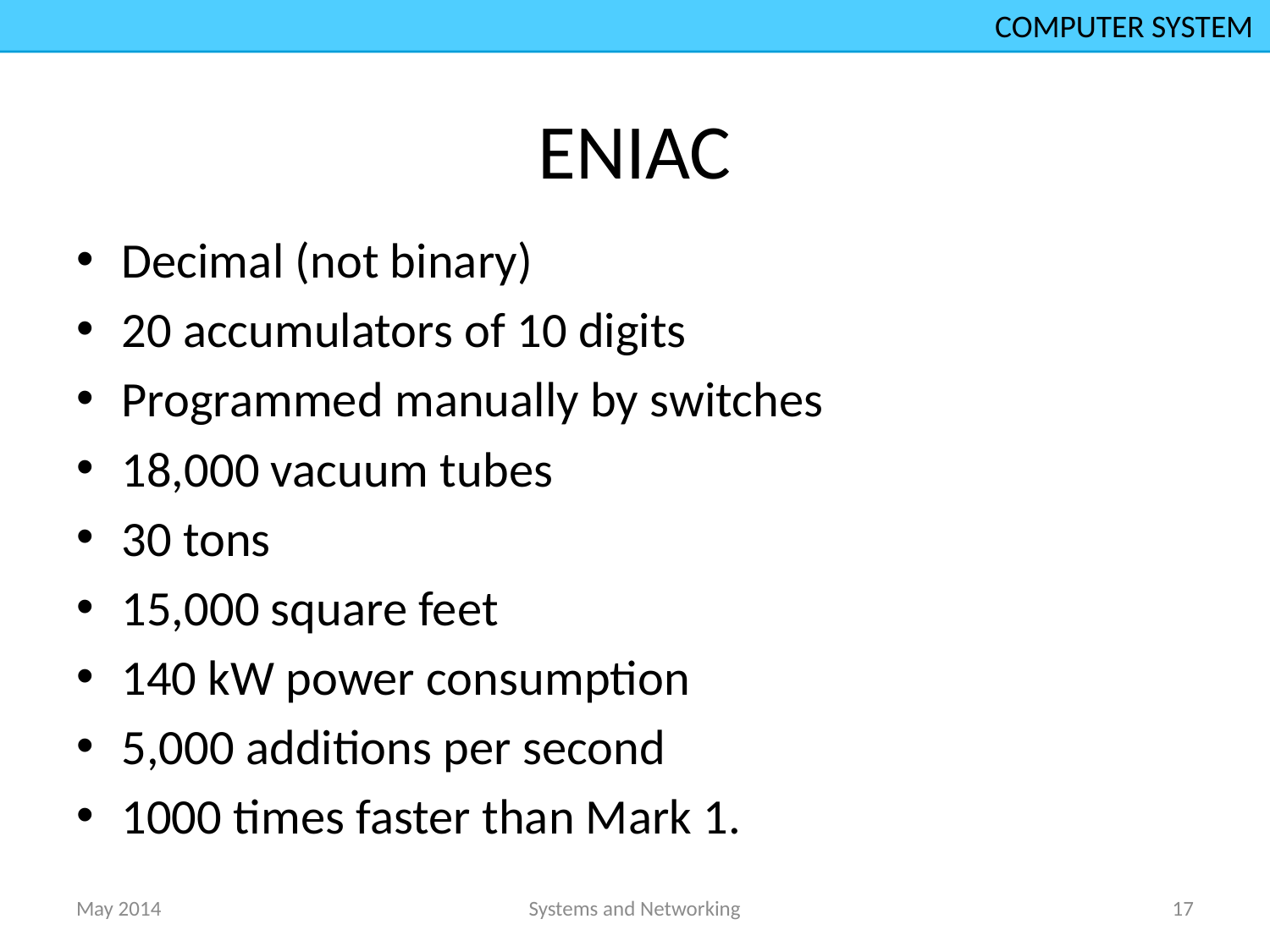

COMPUTER SYSTEM
# ENIAC
Decimal (not binary)
20 accumulators of 10 digits
Programmed manually by switches
18,000 vacuum tubes
30 tons
15,000 square feet
140 kW power consumption
5,000 additions per second
1000 times faster than Mark 1.
May 2014
Systems and Networking
17